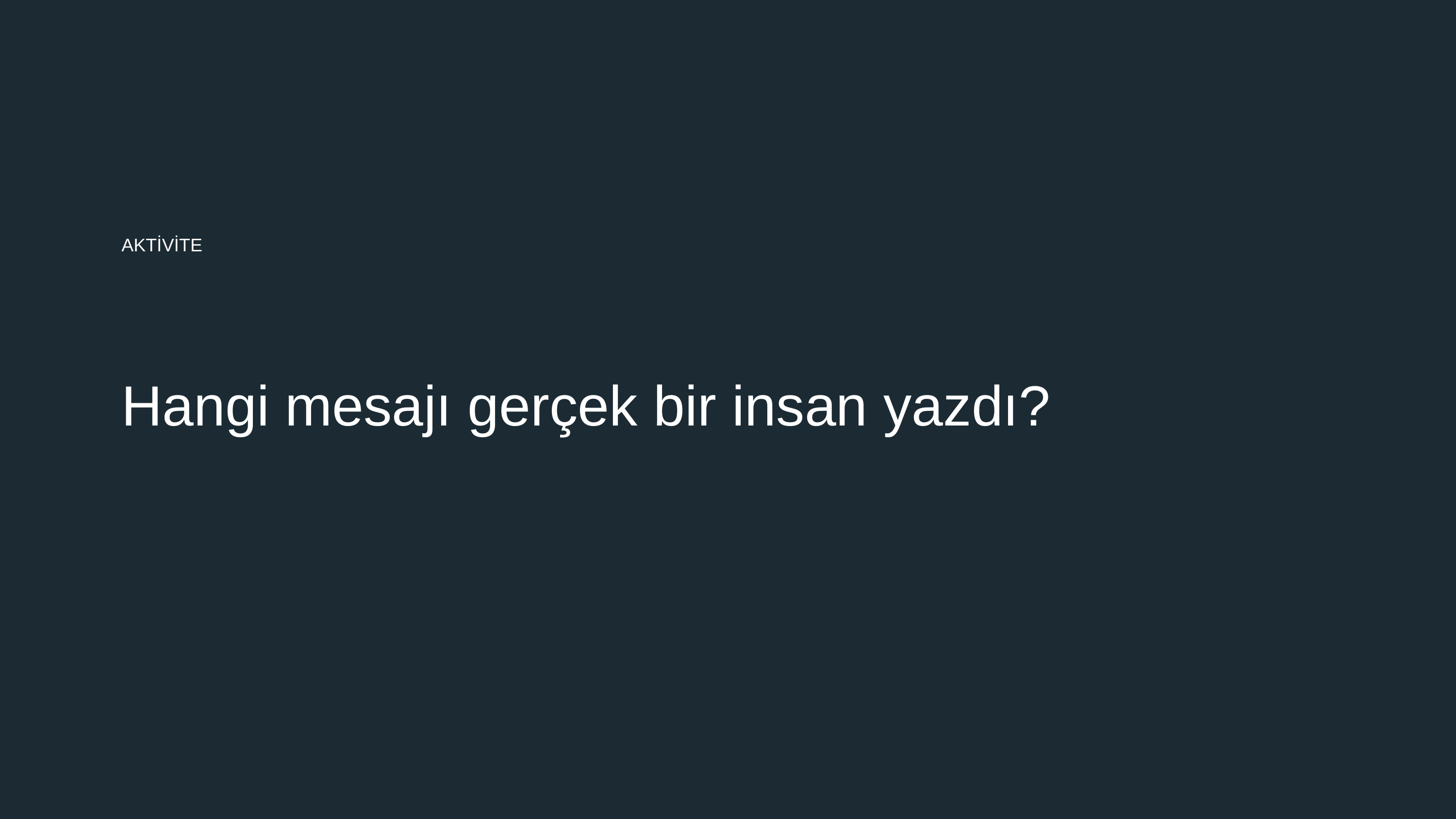

AKTİVİTE

# Hangi mesajı gerçek bir insan yazdı?